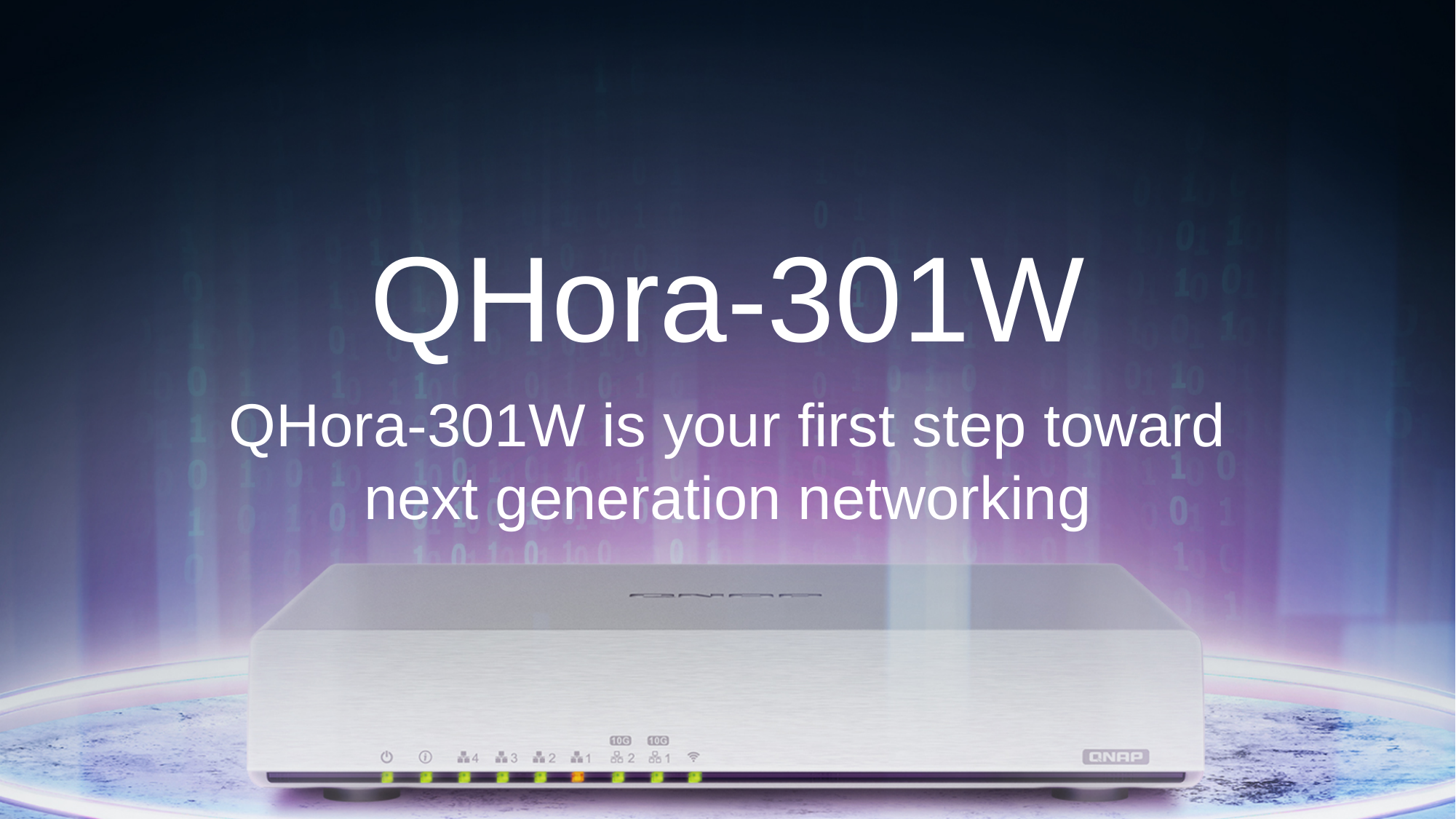

QHora-301W
QHora-301W is your first step toward next generation networking